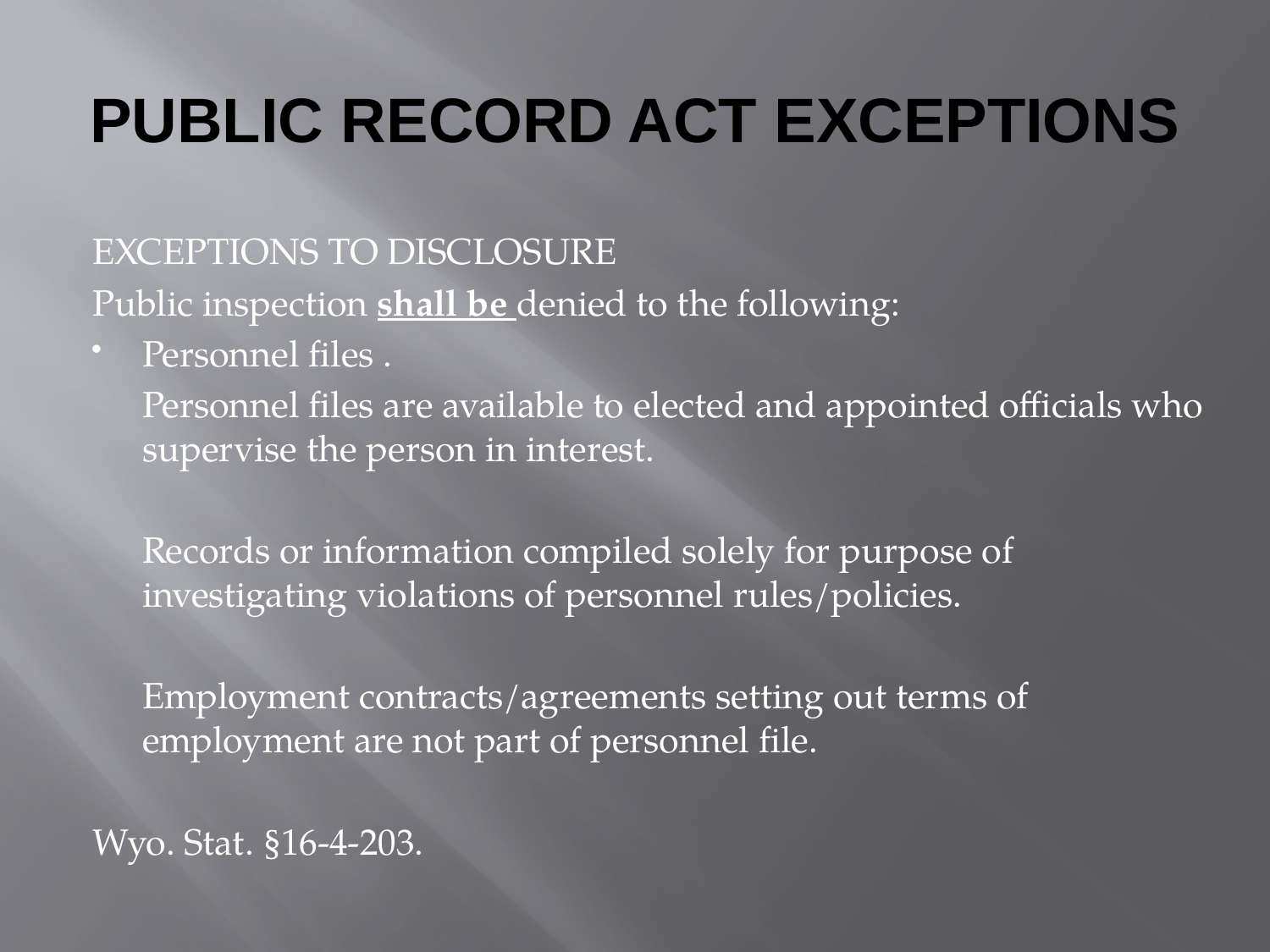

# PUBLIC RECORD ACT EXCEPTIONS
EXCEPTIONS TO DISCLOSURE
Public inspection shall be denied to the following:
Personnel files .
	Personnel files are available to elected and appointed officials who supervise the person in interest.

	Records or information compiled solely for purpose of investigating violations of personnel rules/policies.

 	Employment contracts/agreements setting out terms of employment are not part of personnel file.

Wyo. Stat. §16-4-203.